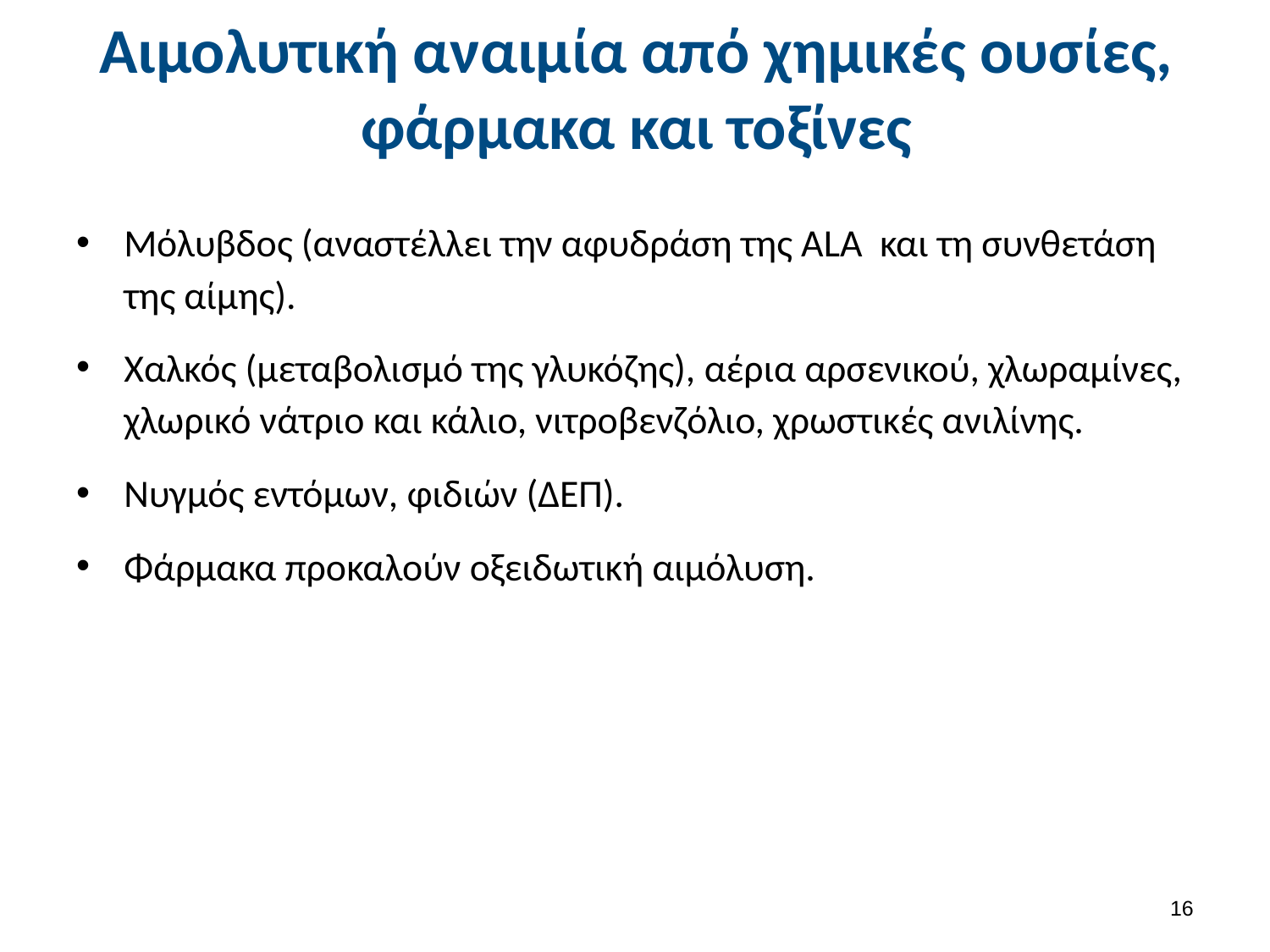

# Αιμολυτική αναιμία από χημικές ουσίες, φάρμακα και τοξίνες
Μόλυβδος (αναστέλλει την αφυδράση της ALA  και τη συνθετάση της αίμης).
Χαλκός (μεταβολισμό της γλυκόζης), αέρια αρσενικού, χλωραμίνες, χλωρικό νάτριο και κάλιο, νιτροβενζόλιο, χρωστικές ανιλίνης.
Νυγμός εντόμων, φιδιών (ΔΕΠ).
Φάρμακα προκαλούν οξειδωτική αιμόλυση.
16